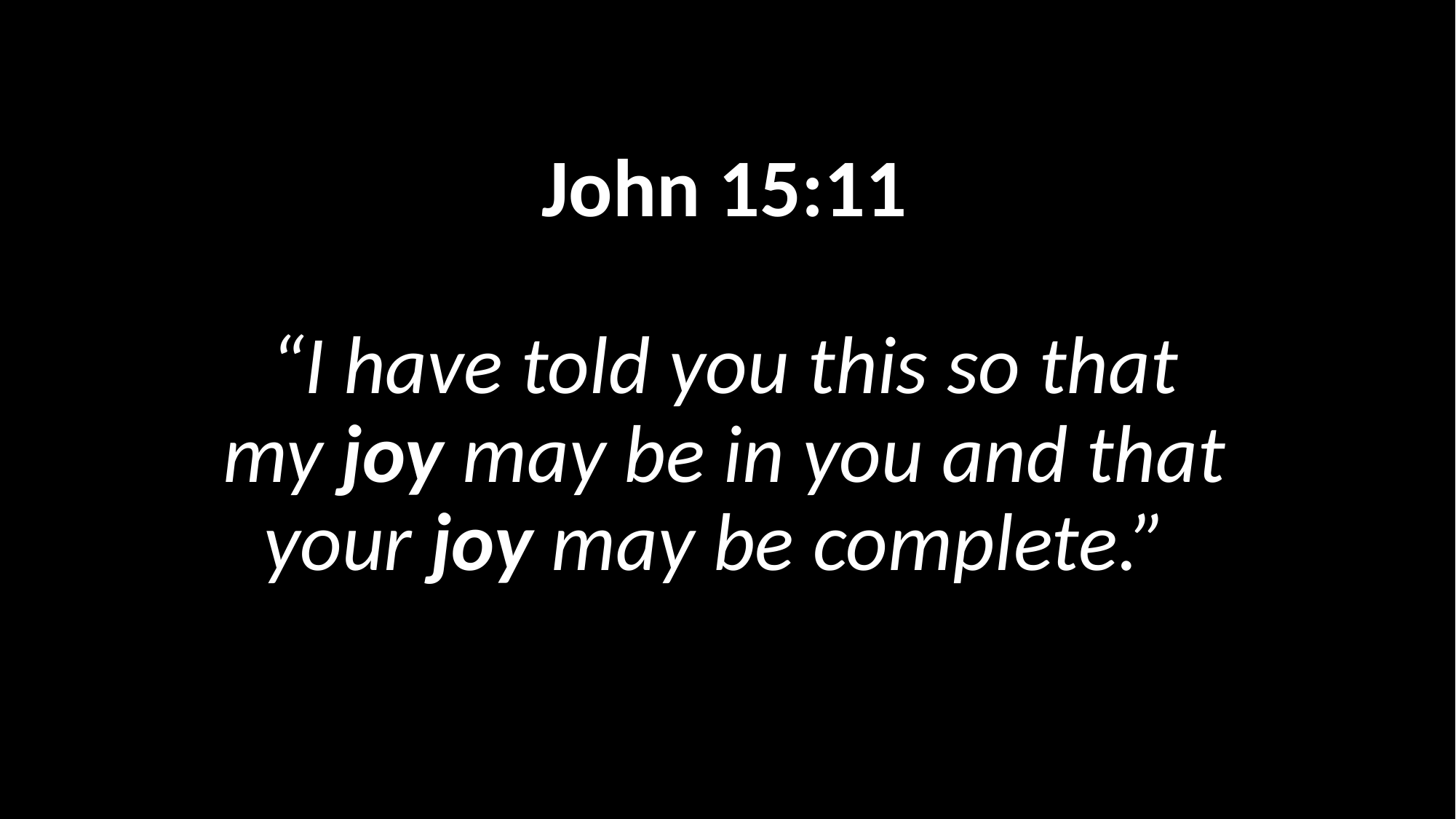

# John 15:11 “I have told you this so that my joy may be in you and that your joy may be complete.”